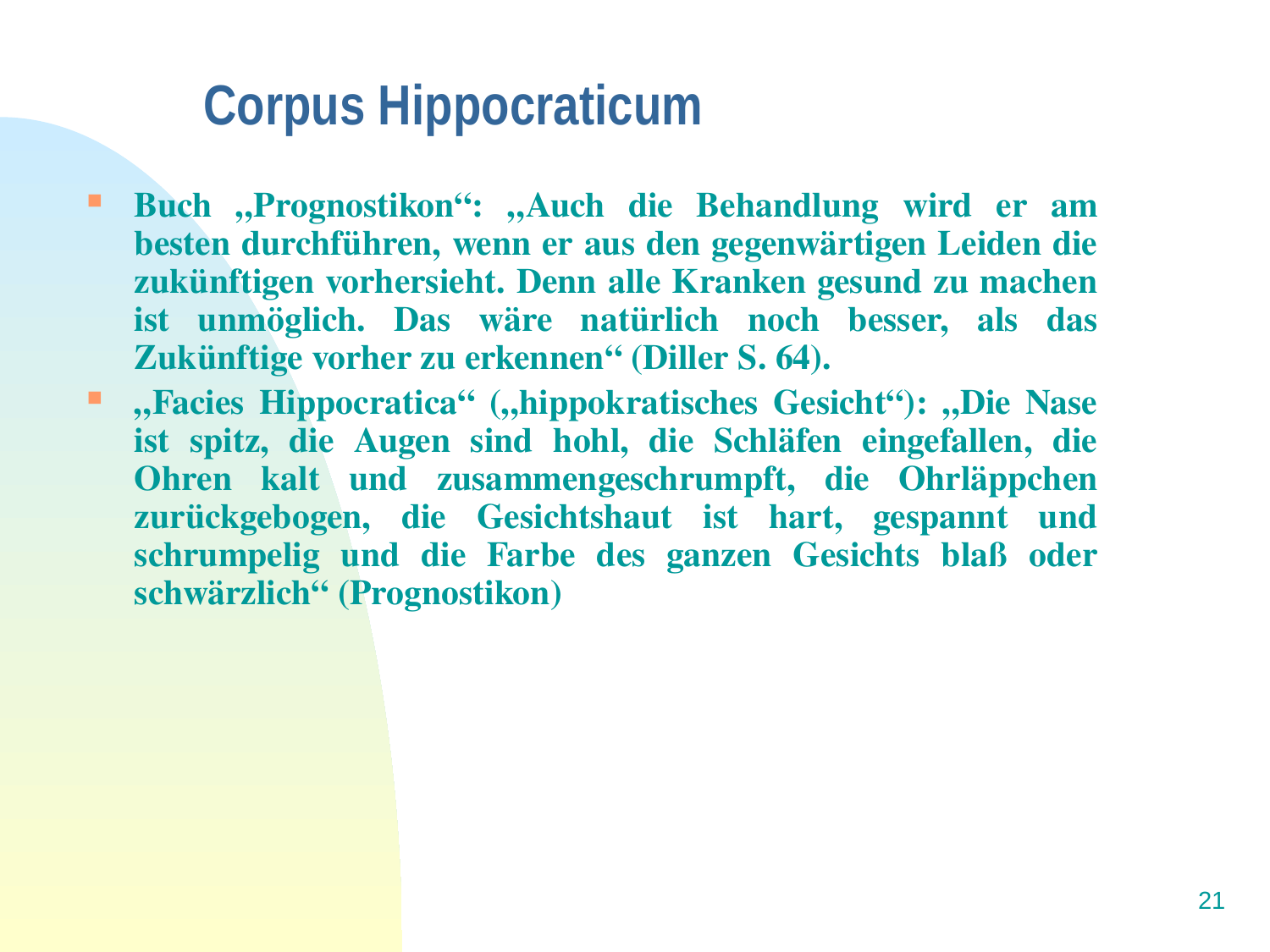

# Corpus Hippocraticum
Buch „Prognostikon“: „Auch die Behandlung wird er am besten durchführen, wenn er aus den gegenwärtigen Leiden die zukünftigen vorhersieht. Denn alle Kranken gesund zu machen ist unmöglich. Das wäre natürlich noch besser, als das Zukünftige vorher zu erkennen“ (Diller S. 64).
„Facies Hippocratica“ („hippokratisches Gesicht“): „Die Nase ist spitz, die Augen sind hohl, die Schläfen eingefallen, die Ohren kalt und zusammengeschrumpft, die Ohrläppchen zurückgebogen, die Gesichtshaut ist hart, gespannt und schrumpelig und die Farbe des ganzen Gesichts blaß oder schwärzlich“ (Prognostikon)
21